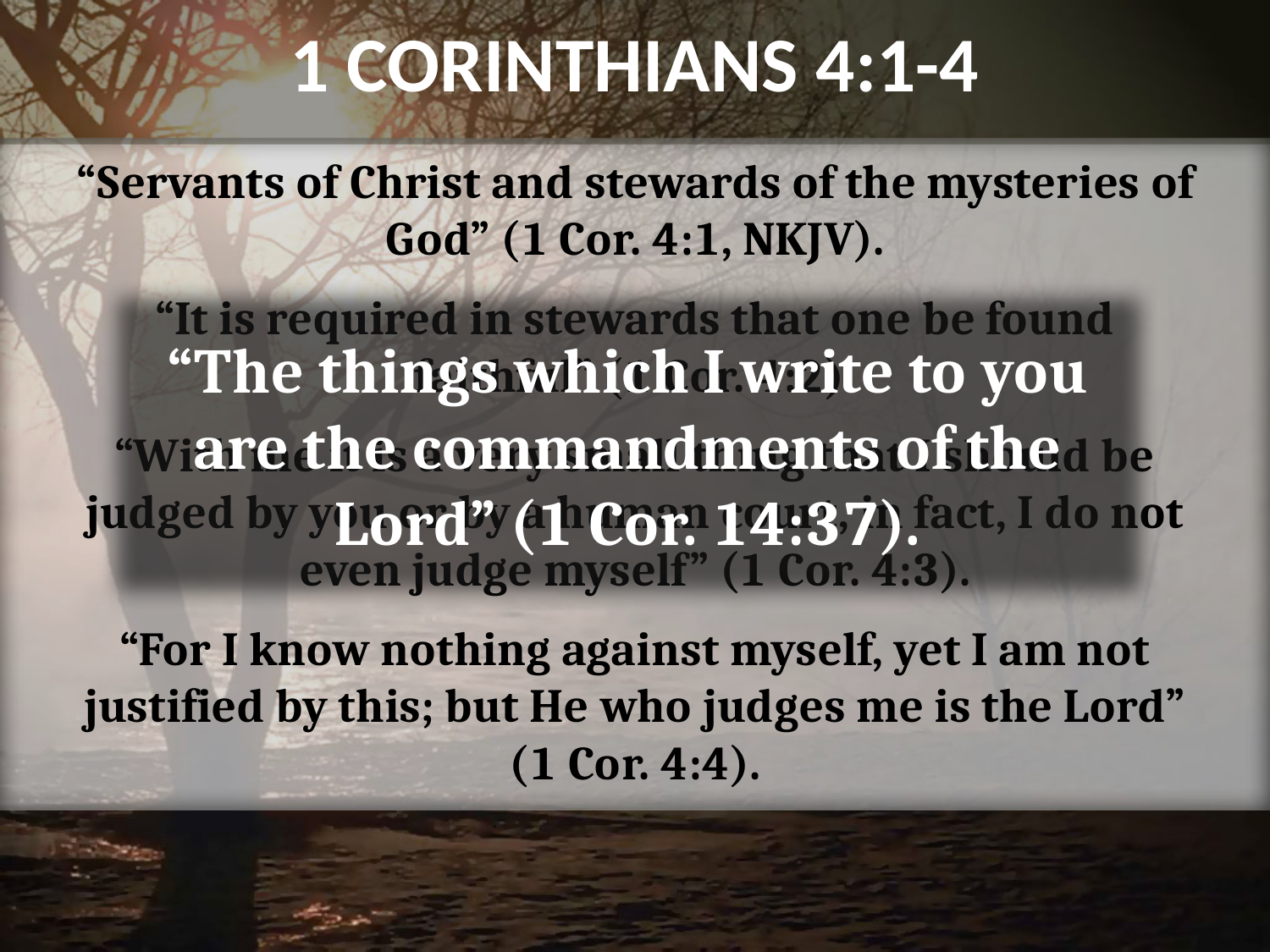

# 1 CORINTHIANS 4:1-4
“Servants of Christ and stewards of the mysteries of God” (1 Cor. 4:1, NKJV).
“It is required in stewards that one be found faithful” (1 Cor. 4:2).
“With me it is a very small thing that I should be judged by you or by a human court, in fact, I do not even judge myself” (1 Cor. 4:3).
“For I know nothing against myself, yet I am not justified by this; but He who judges me is the Lord” (1 Cor. 4:4).
“The things which I write to you are the commandments of the Lord” (1 Cor. 14:37).